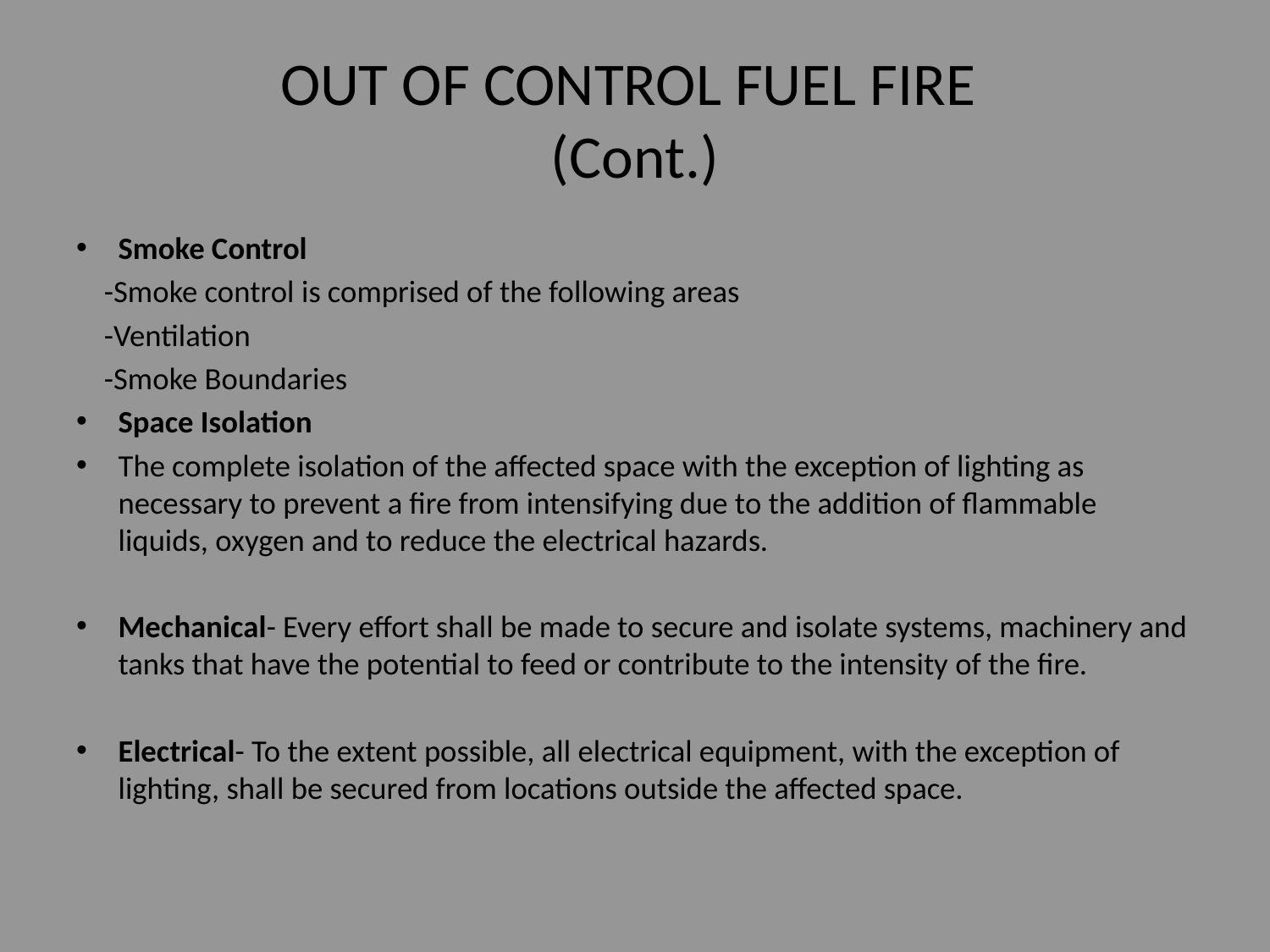

# OUT OF CONTROL FUEL FIRE (Cont.)
Smoke Control
	-Smoke control is comprised of the following areas
	-Ventilation
	-Smoke Boundaries
Space Isolation
The complete isolation of the affected space with the exception of lighting as necessary to prevent a fire from intensifying due to the addition of flammable liquids, oxygen and to reduce the electrical hazards.

Mechanical- Every effort shall be made to secure and isolate systems, machinery and tanks that have the potential to feed or contribute to the intensity of the fire.

Electrical- To the extent possible, all electrical equipment, with the exception of lighting, shall be secured from locations outside the affected space.